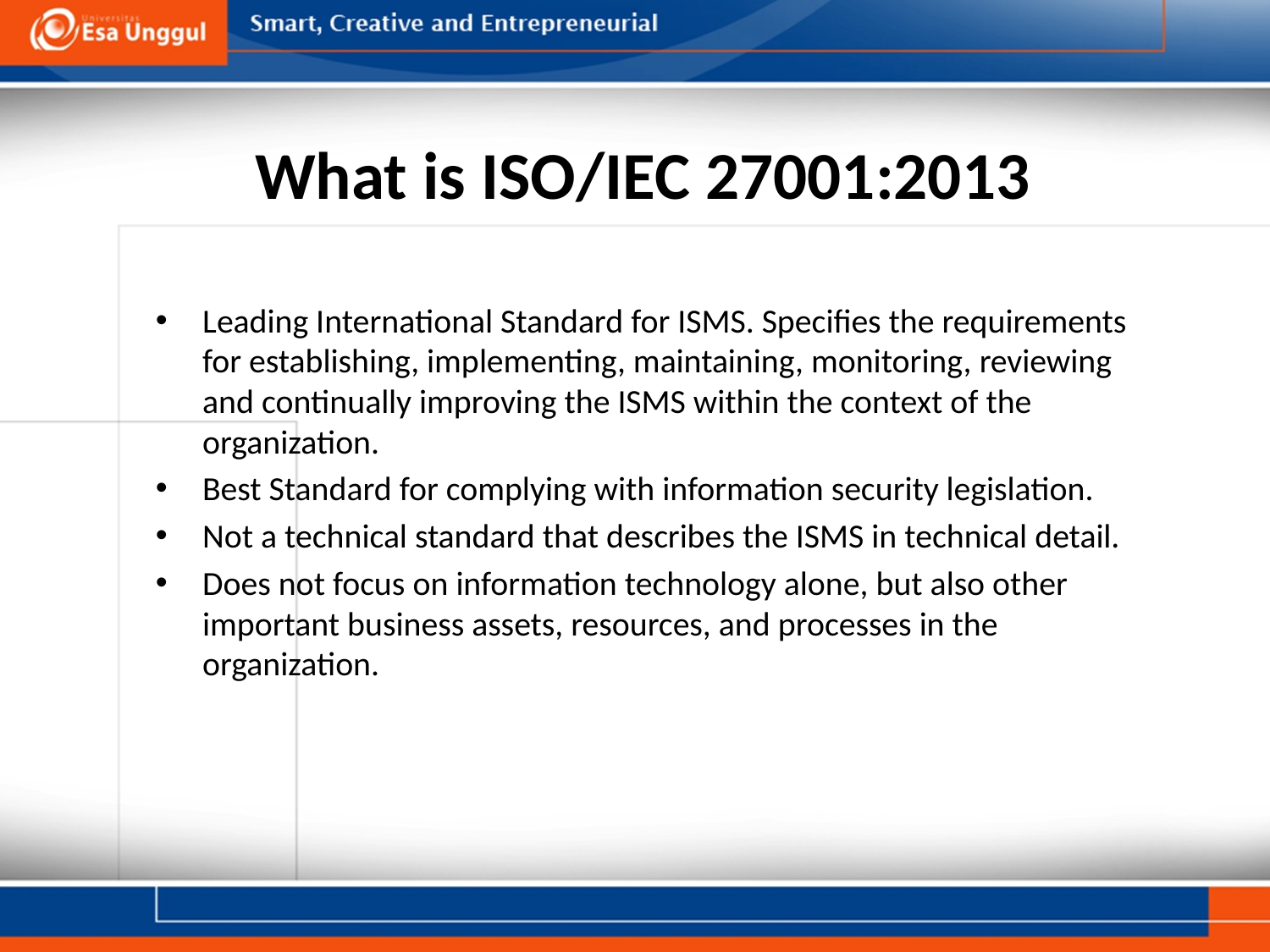

# What is ISO/IEC 27001:2013
Leading International Standard for ISMS. Specifies the requirements for establishing, implementing, maintaining, monitoring, reviewing and continually improving the ISMS within the context of the organization.
Best Standard for complying with information security legislation.
Not a technical standard that describes the ISMS in technical detail.
Does not focus on information technology alone, but also other important business assets, resources, and processes in the organization.